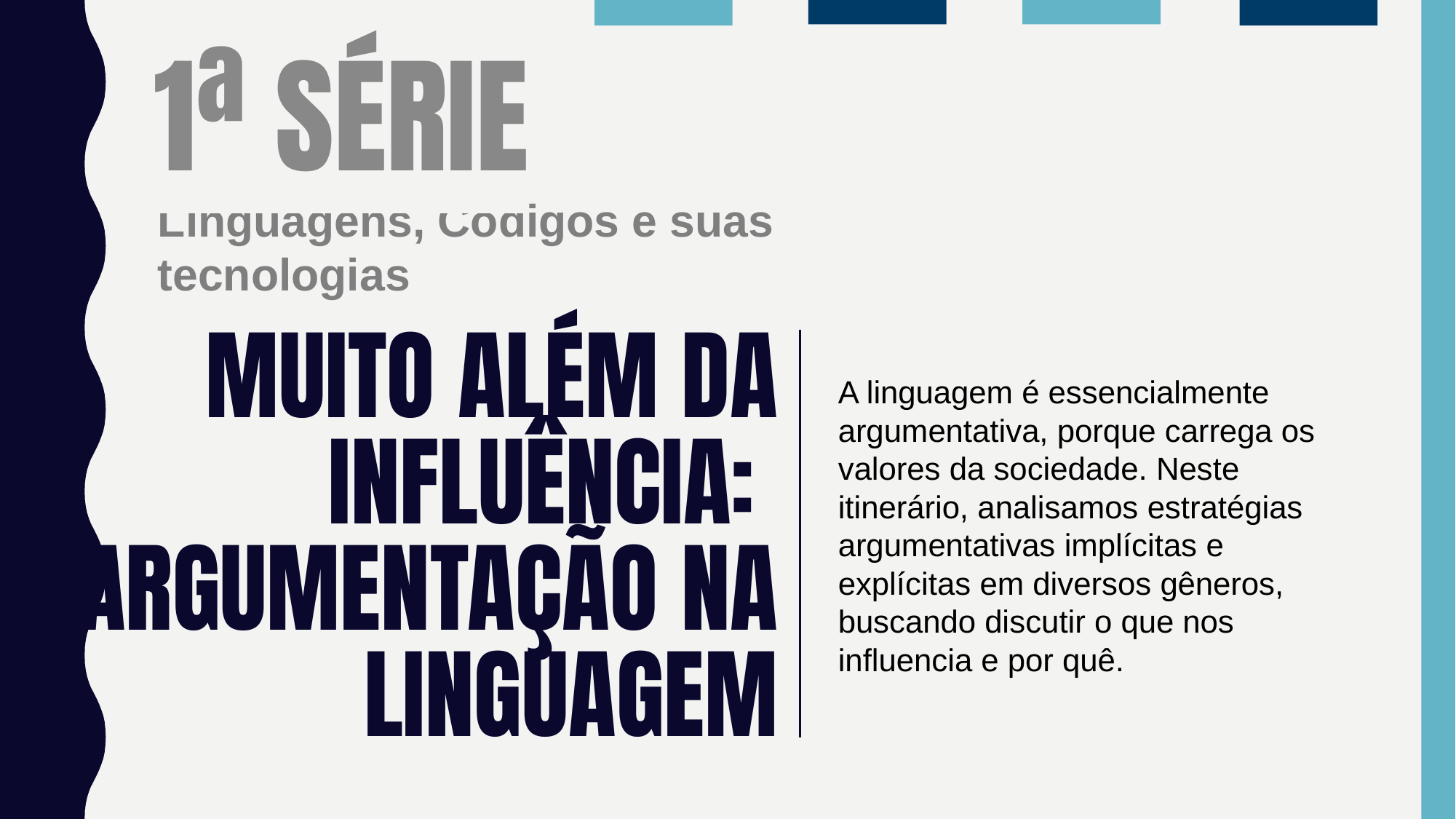

1ª SÉRIE
Linguagens, Códigos e suas tecnologias
MUITO ALÉM DA INFLUÊNCIA:
ARGUMENTAÇÃO NA LINGUAGEM
A linguagem é essencialmente argumentativa, porque carrega os valores da sociedade. Neste itinerário, analisamos estratégias argumentativas implícitas e explícitas em diversos gêneros, buscando discutir o que nos influencia e por quê.